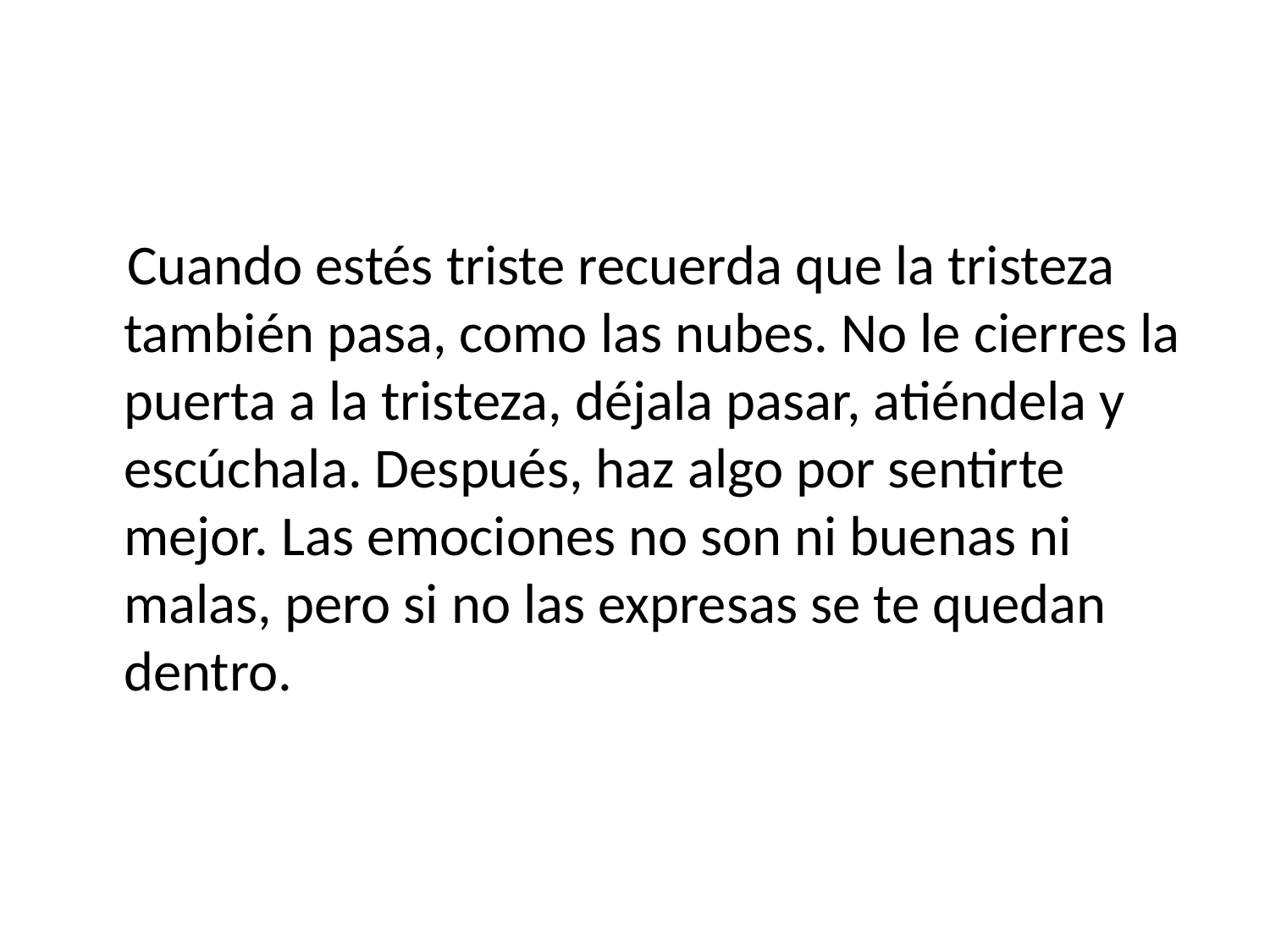

Cuando estés triste recuerda que la tristeza también pasa, como las nubes. No le cierres la puerta a la tristeza, déjala pasar, atiéndela y escúchala. Después, haz algo por sentirte mejor. Las emociones no son ni buenas ni malas, pero si no las expresas se te quedan dentro.